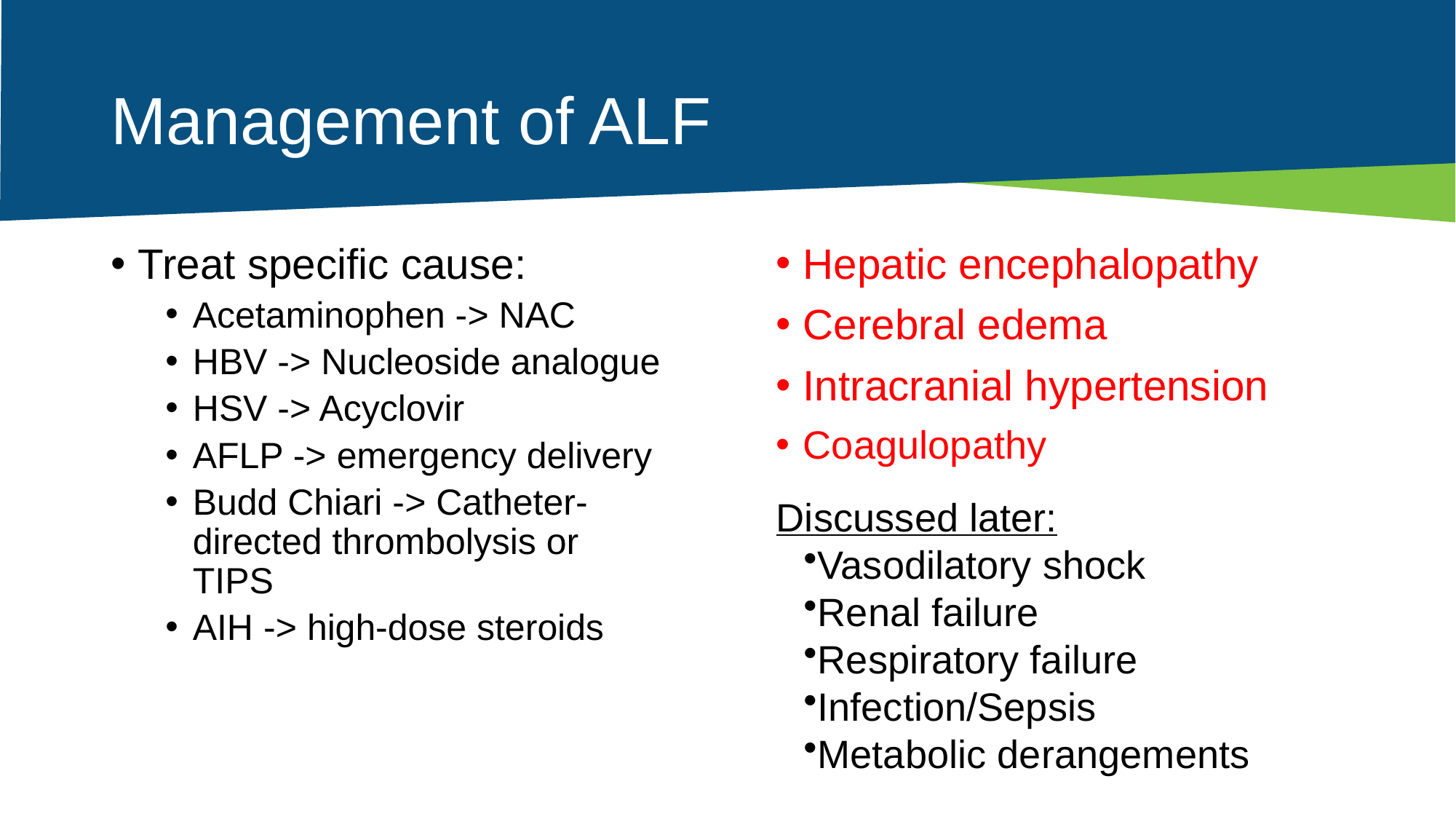

# Management of ALF
Hepatic encephalopathy
Cerebral edema
Intracranial hypertension
Coagulopathy
Treat specific cause:
Acetaminophen -> NAC
HBV -> Nucleoside analogue
HSV -> Acyclovir
AFLP -> emergency delivery
Budd Chiari -> Catheter-directed thrombolysis or TIPS
AIH -> high-dose steroids

Discussed later:
Vasodilatory shock​
Renal failure​
Respiratory failure​
Infection/Sepsis​
Metabolic derangements​